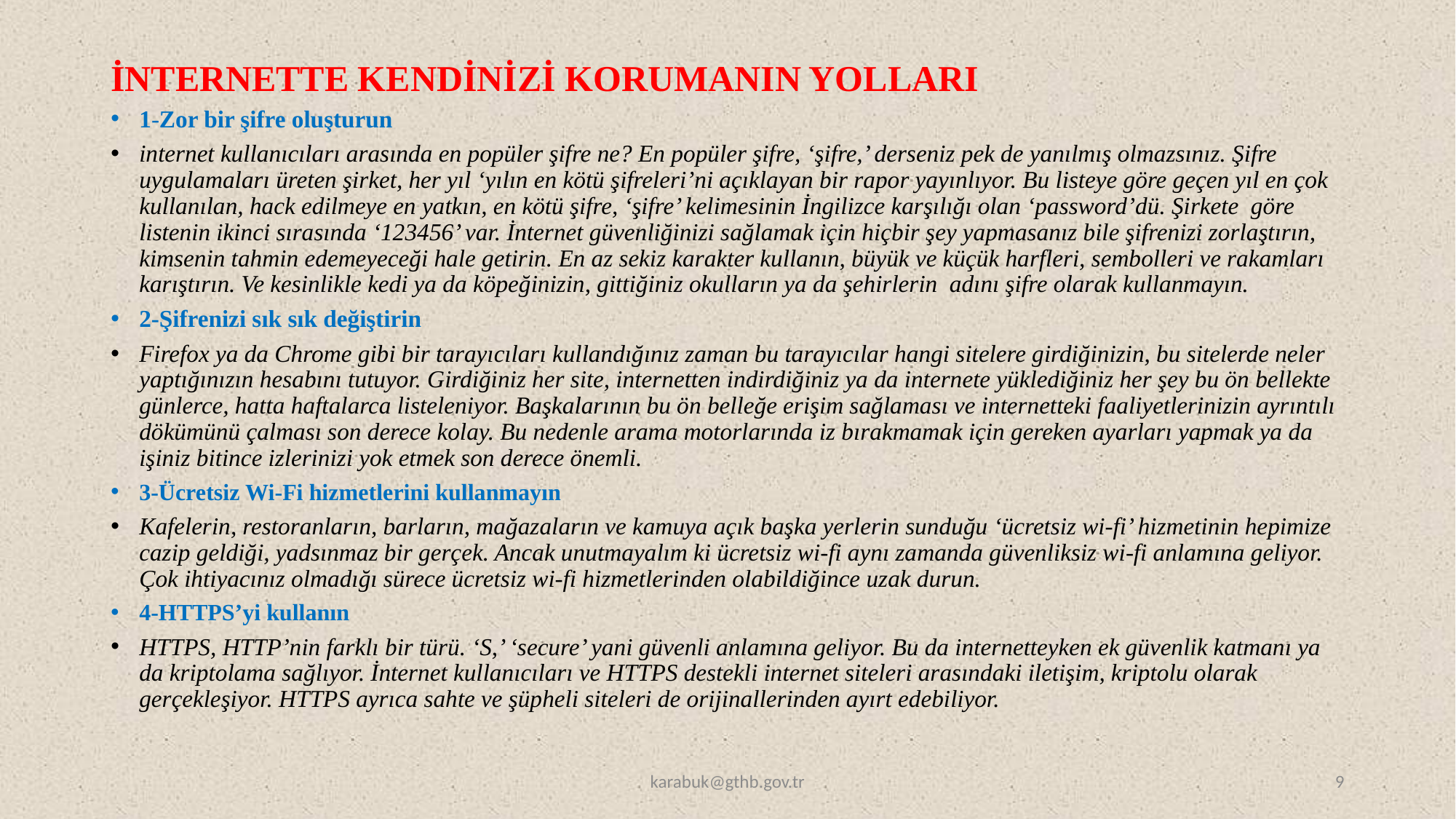

# İNTERNETTE KENDİNİZİ KORUMANIN YOLLARI
1-Zor bir şifre oluşturun
internet kullanıcıları arasında en popüler şifre ne? En popüler şifre, ‘şifre,’ derseniz pek de yanılmış olmazsınız. Şifre uygulamaları üreten şirket, her yıl ‘yılın en kötü şifreleri’ni açıklayan bir rapor yayınlıyor. Bu listeye göre geçen yıl en çok kullanılan, hack edilmeye en yatkın, en kötü şifre, ‘şifre’ kelimesinin İngilizce karşılığı olan ‘password’dü. Şirkete  göre listenin ikinci sırasında ‘123456’ var. İnternet güvenliğinizi sağlamak için hiçbir şey yapmasanız bile şifrenizi zorlaştırın, kimsenin tahmin edemeyeceği hale getirin. En az sekiz karakter kullanın, büyük ve küçük harfleri, sembolleri ve rakamları karıştırın. Ve kesinlikle kedi ya da köpeğinizin, gittiğiniz okulların ya da şehirlerin  adını şifre olarak kullanmayın.
2-Şifrenizi sık sık değiştirin
Firefox ya da Chrome gibi bir tarayıcıları kullandığınız zaman bu tarayıcılar hangi sitelere girdiğinizin, bu sitelerde neler yaptığınızın hesabını tutuyor. Girdiğiniz her site, internetten indirdiğiniz ya da internete yüklediğiniz her şey bu ön bellekte günlerce, hatta haftalarca listeleniyor. Başkalarının bu ön belleğe erişim sağlaması ve internetteki faaliyetlerinizin ayrıntılı dökümünü çalması son derece kolay. Bu nedenle arama motorlarında iz bırakmamak için gereken ayarları yapmak ya da işiniz bitince izlerinizi yok etmek son derece önemli.
3-Ücretsiz Wi-Fi hizmetlerini kullanmayın
Kafelerin, restoranların, barların, mağazaların ve kamuya açık başka yerlerin sunduğu ‘ücretsiz wi-fi’ hizmetinin hepimize cazip geldiği, yadsınmaz bir gerçek. Ancak unutmayalım ki ücretsiz wi-fi aynı zamanda güvenliksiz wi-fi anlamına geliyor.  Çok ihtiyacınız olmadığı sürece ücretsiz wi-fi hizmetlerinden olabildiğince uzak durun.
4-HTTPS’yi kullanın
HTTPS, HTTP’nin farklı bir türü. ‘S,’ ‘secure’ yani güvenli anlamına geliyor. Bu da internetteyken ek güvenlik katmanı ya da kriptolama sağlıyor. İnternet kullanıcıları ve HTTPS destekli internet siteleri arasındaki iletişim, kriptolu olarak gerçekleşiyor. HTTPS ayrıca sahte ve şüpheli siteleri de orijinallerinden ayırt edebiliyor.

karabuk@gthb.gov.tr
9